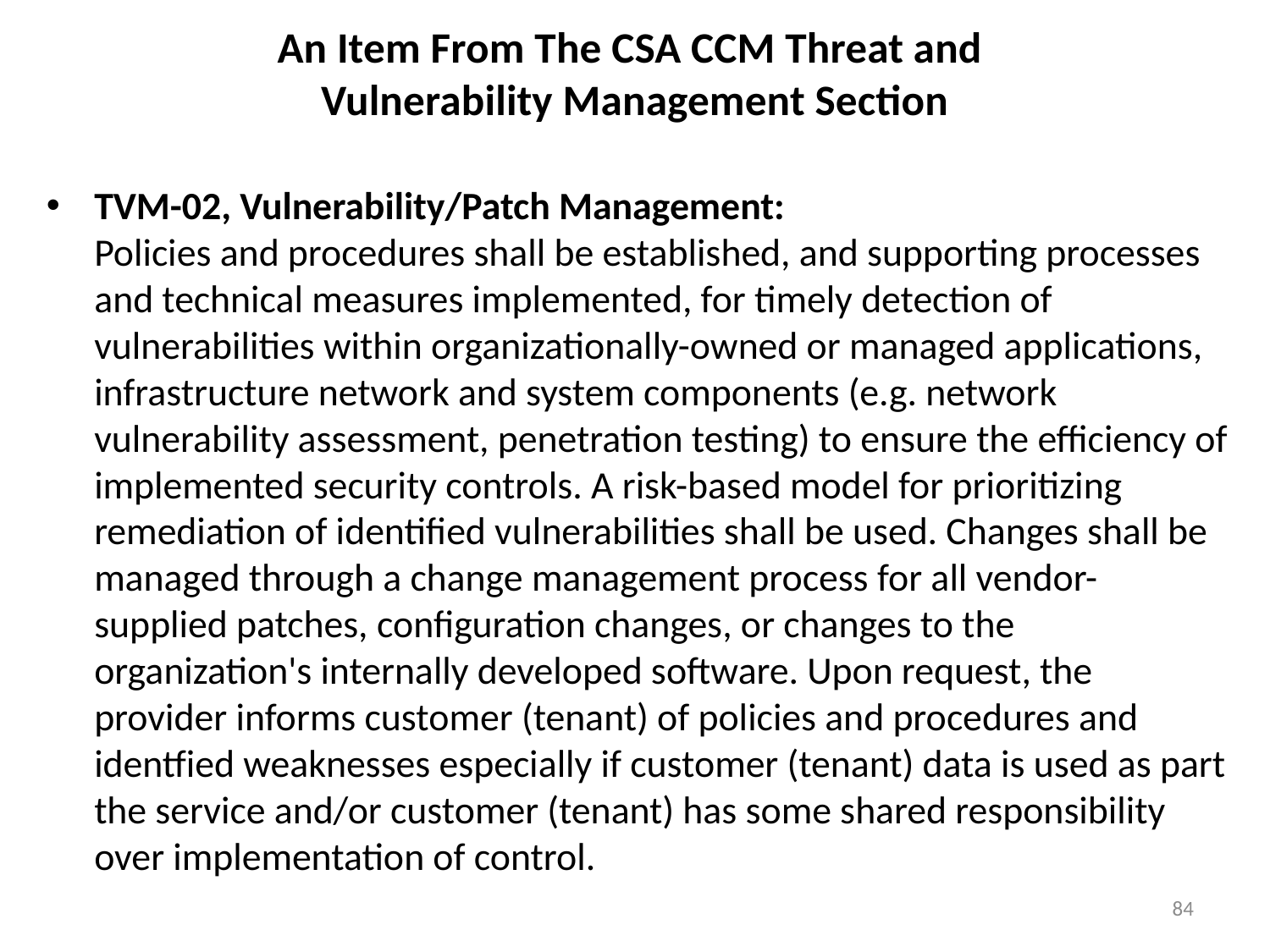

# An Item From The CSA CCM Threat and Vulnerability Management Section
TVM-02, Vulnerability/Patch Management:
Policies and procedures shall be established, and supporting processes and technical measures implemented, for timely detection of vulnerabilities within organizationally-owned or managed applications, infrastructure network and system components (e.g. network vulnerability assessment, penetration testing) to ensure the efficiency of implemented security controls. A risk-based model for prioritizing remediation of identified vulnerabilities shall be used. Changes shall be managed through a change management process for all vendor-supplied patches, configuration changes, or changes to the organization's internally developed software. Upon request, the provider informs customer (tenant) of policies and procedures and identfied weaknesses especially if customer (tenant) data is used as part the service and/or customer (tenant) has some shared responsibility over implementation of control.
84